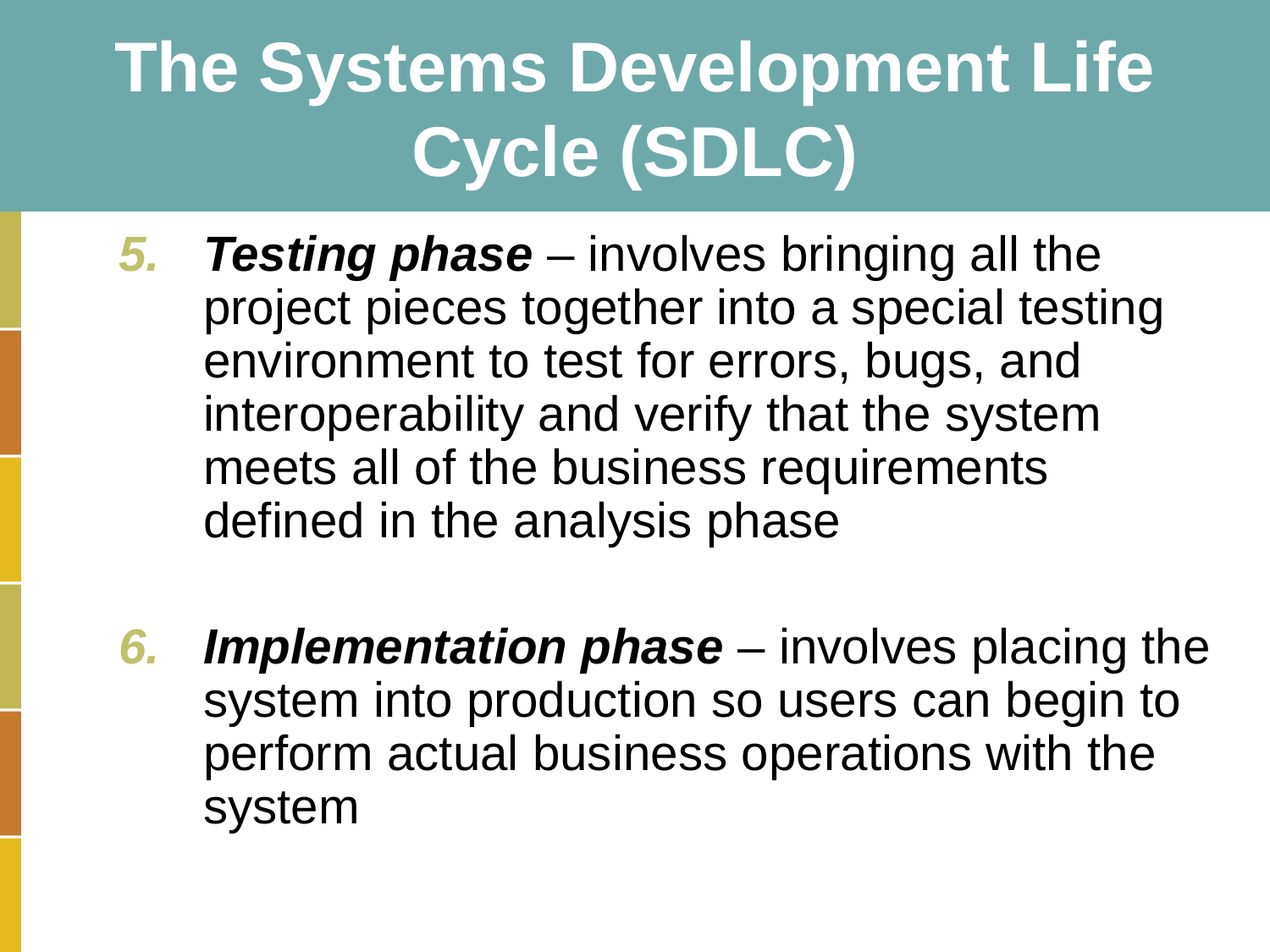

# The Systems Development Life Cycle (SDLC)
Testing phase – involves bringing all the project pieces together into a special testing environment to test for errors, bugs, and interoperability and verify that the system meets all of the business requirements defined in the analysis phase

Implementation phase – involves placing the system into production so users can begin to perform actual business operations with the system